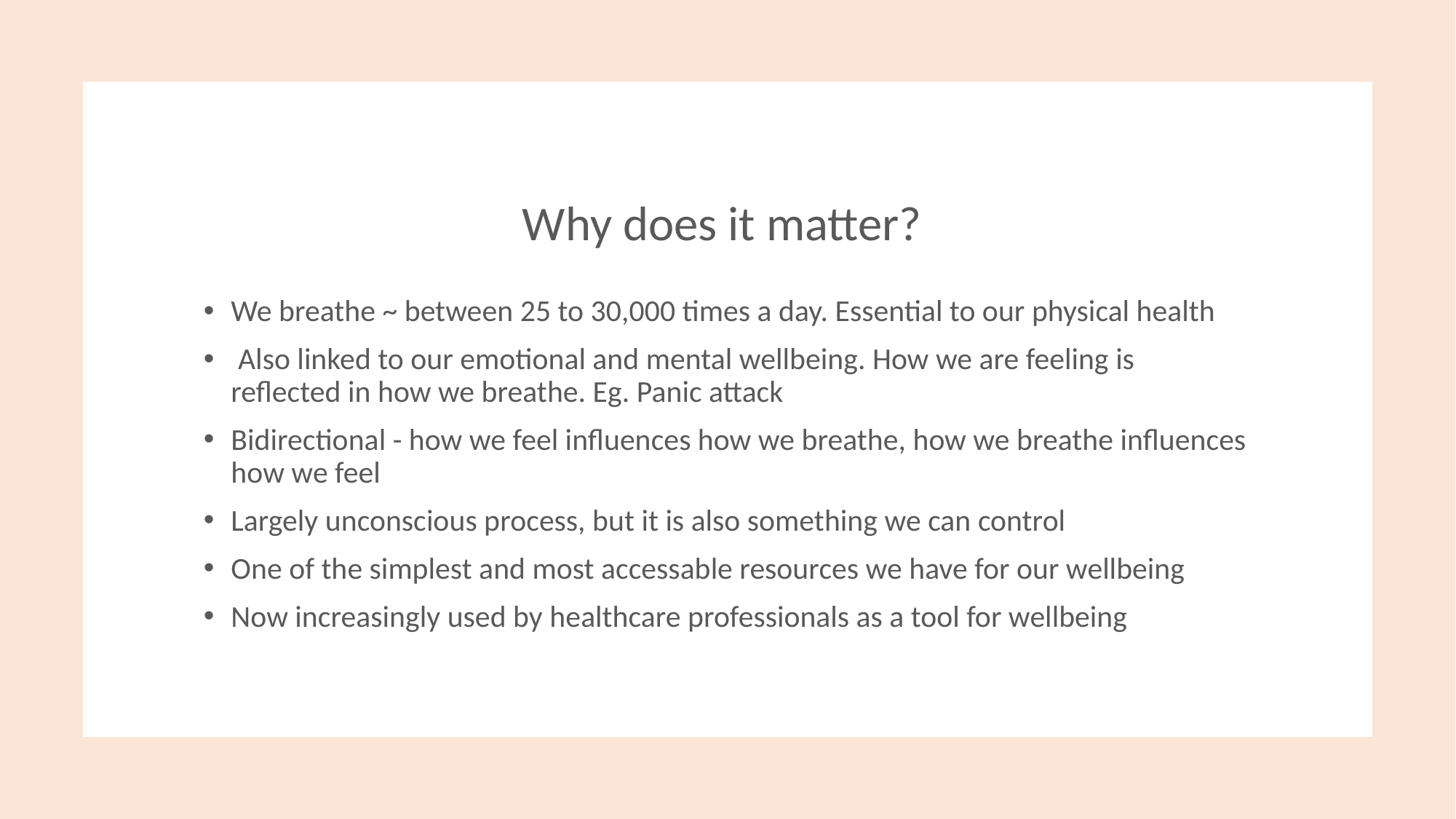

# Why does it matter?
We breathe ~ between 25 to 30,000 times a day. Essential to our physical health
 Also linked to our emotional and mental wellbeing. How we are feeling is reflected in how we breathe. Eg. Panic attack
Bidirectional - how we feel influences how we breathe, how we breathe influences how we feel
Largely unconscious process, but it is also something we can control
One of the simplest and most accessable resources we have for our wellbeing
Now increasingly used by healthcare professionals as a tool for wellbeing